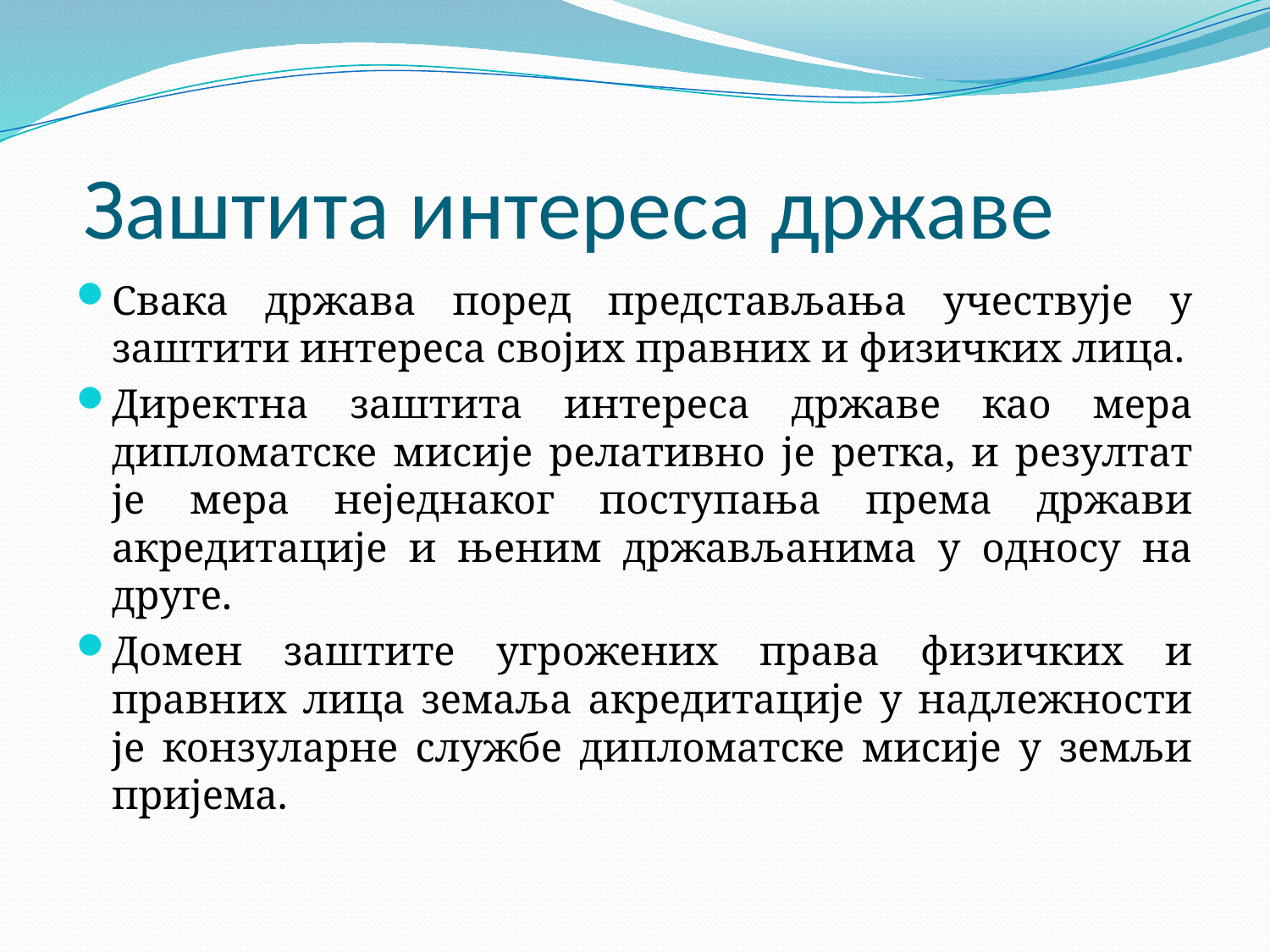

# Заштита интереса државе
Свака држава поред представљања учествује у заштити интереса својих правних и физичких лица.
Директна заштита интереса државе као мера дипломатске мисије релативно је ретка, и резултат је мера неједнаког поступања према држави акредитације и њеним држављанима у односу на друге.
Домен заштите угрожених права физичких и правних лица земаља акредитације у надлежности је конзуларне службе дипломатске мисије у земљи пријема.